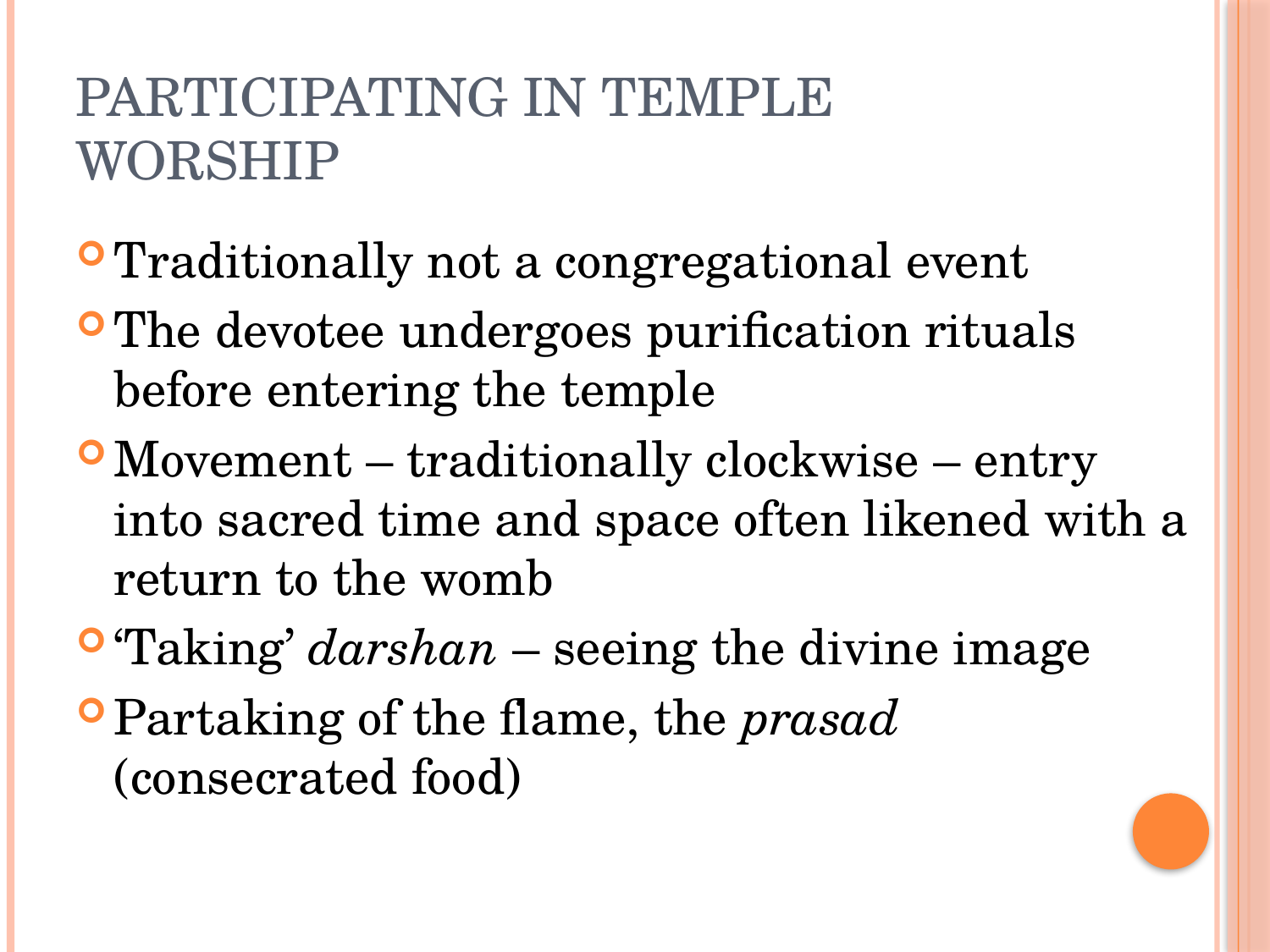

# Participating in temple worship
Traditionally not a congregational event
The devotee undergoes purification rituals before entering the temple
Movement – traditionally clockwise – entry into sacred time and space often likened with a return to the womb
‘Taking’ darshan – seeing the divine image
Partaking of the flame, the prasad (consecrated food)